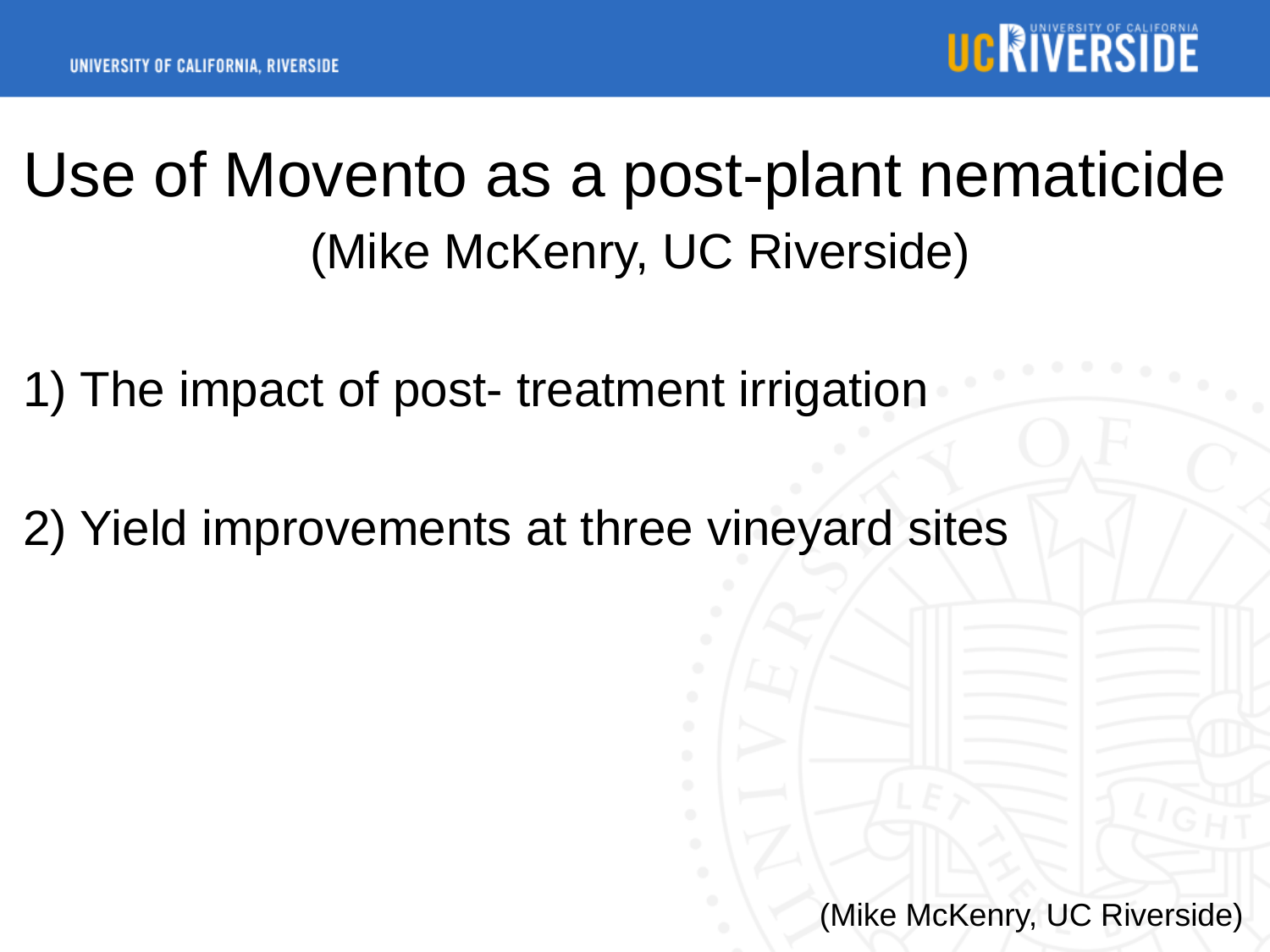

Use of Movento as a post-plant nematicide
(Mike McKenry, UC Riverside)

1) The impact of post- treatment irrigation

2) Yield improvements at three vineyard sites
(Mike McKenry, UC Riverside)